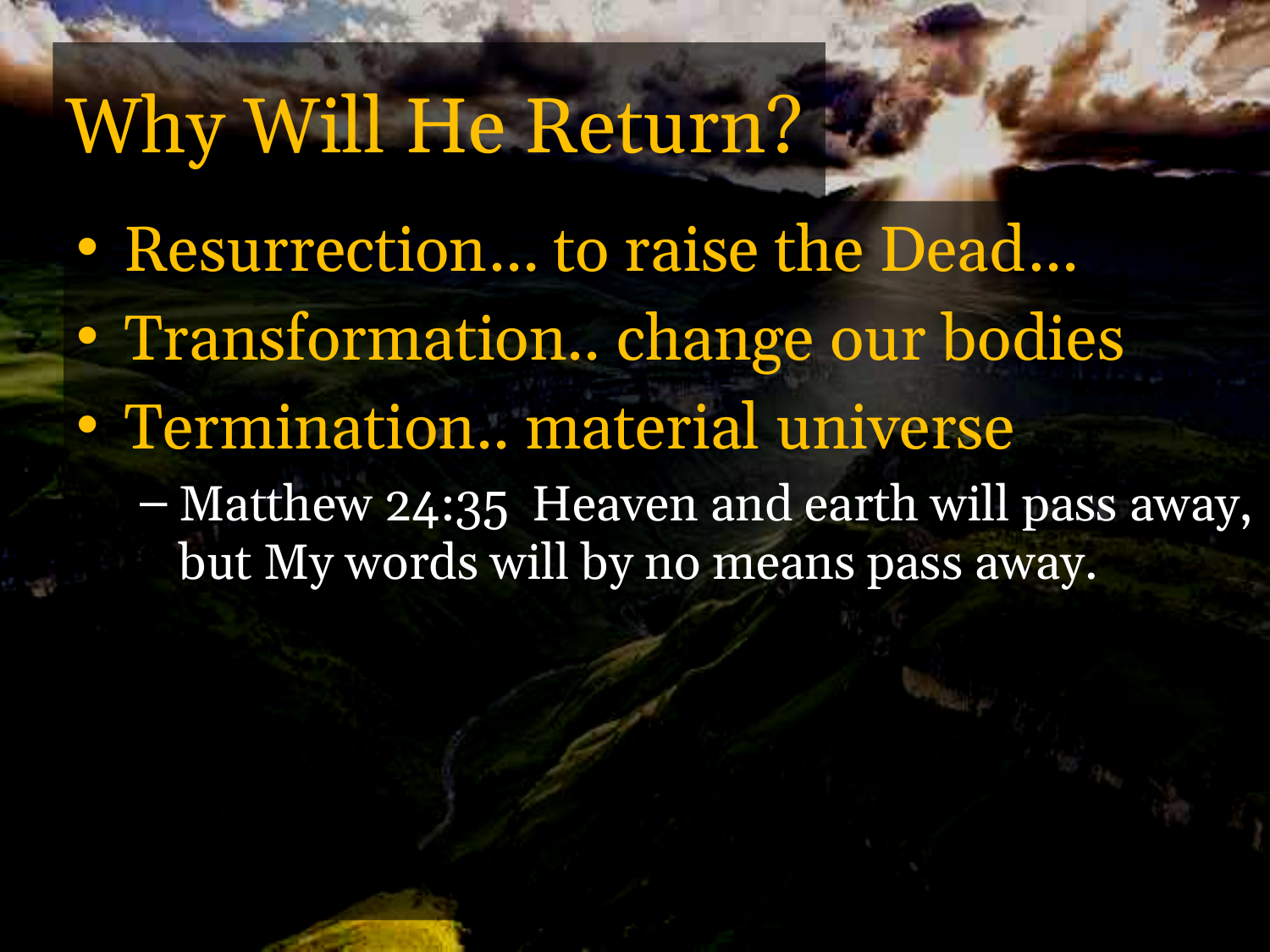

# Why Will He Return?
Resurrection… to raise the Dead…
Transformation.. change our bodies
Termination.. material universe
Matthew 24:35  Heaven and earth will pass away, but My words will by no means pass away.